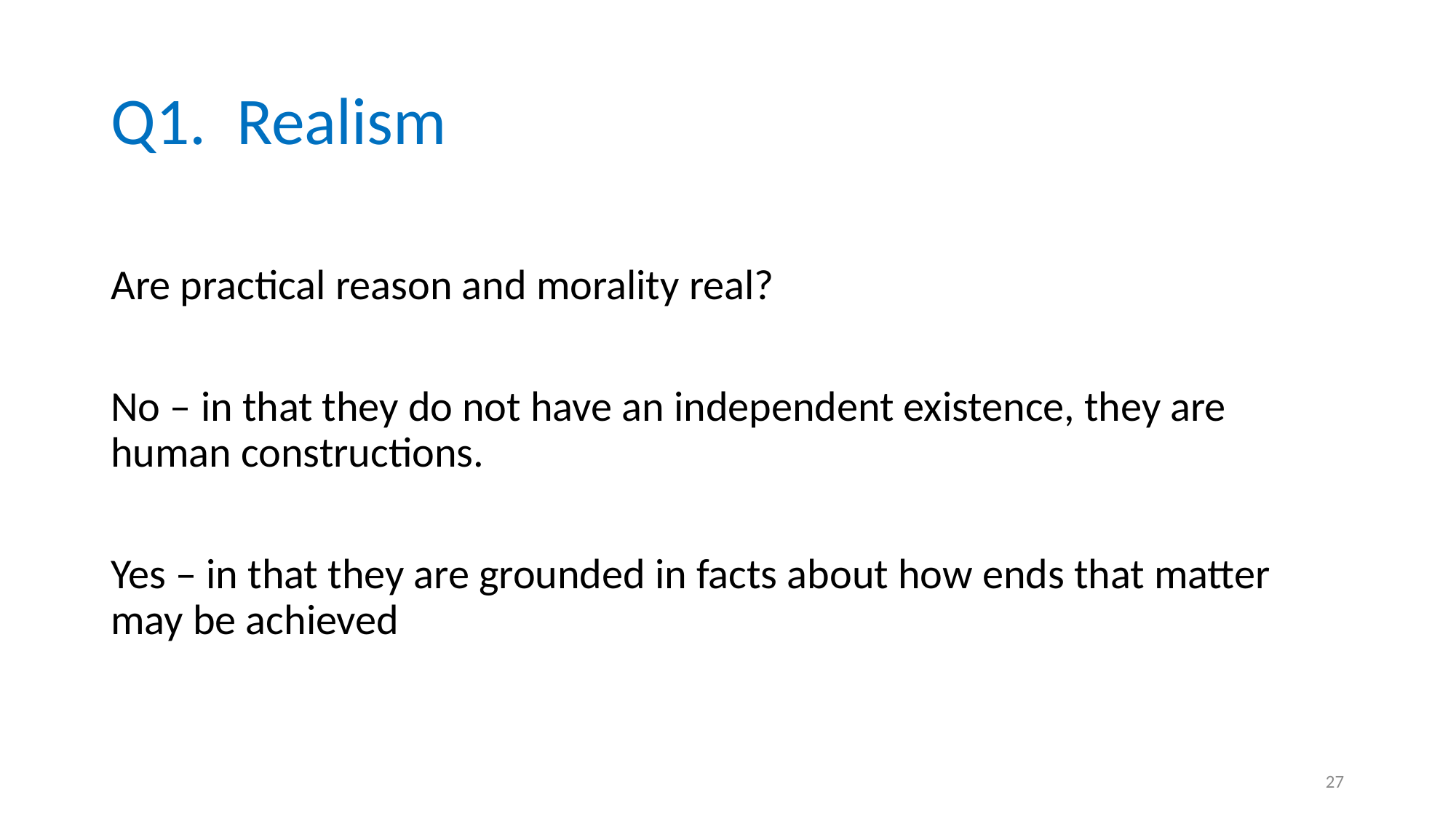

# Q1.  Realism

Are practical reason and morality real?

No – in that they do not have an independent existence, they are human constructions.

Yes – in that they are grounded in facts about how ends that matter may be achieved

27